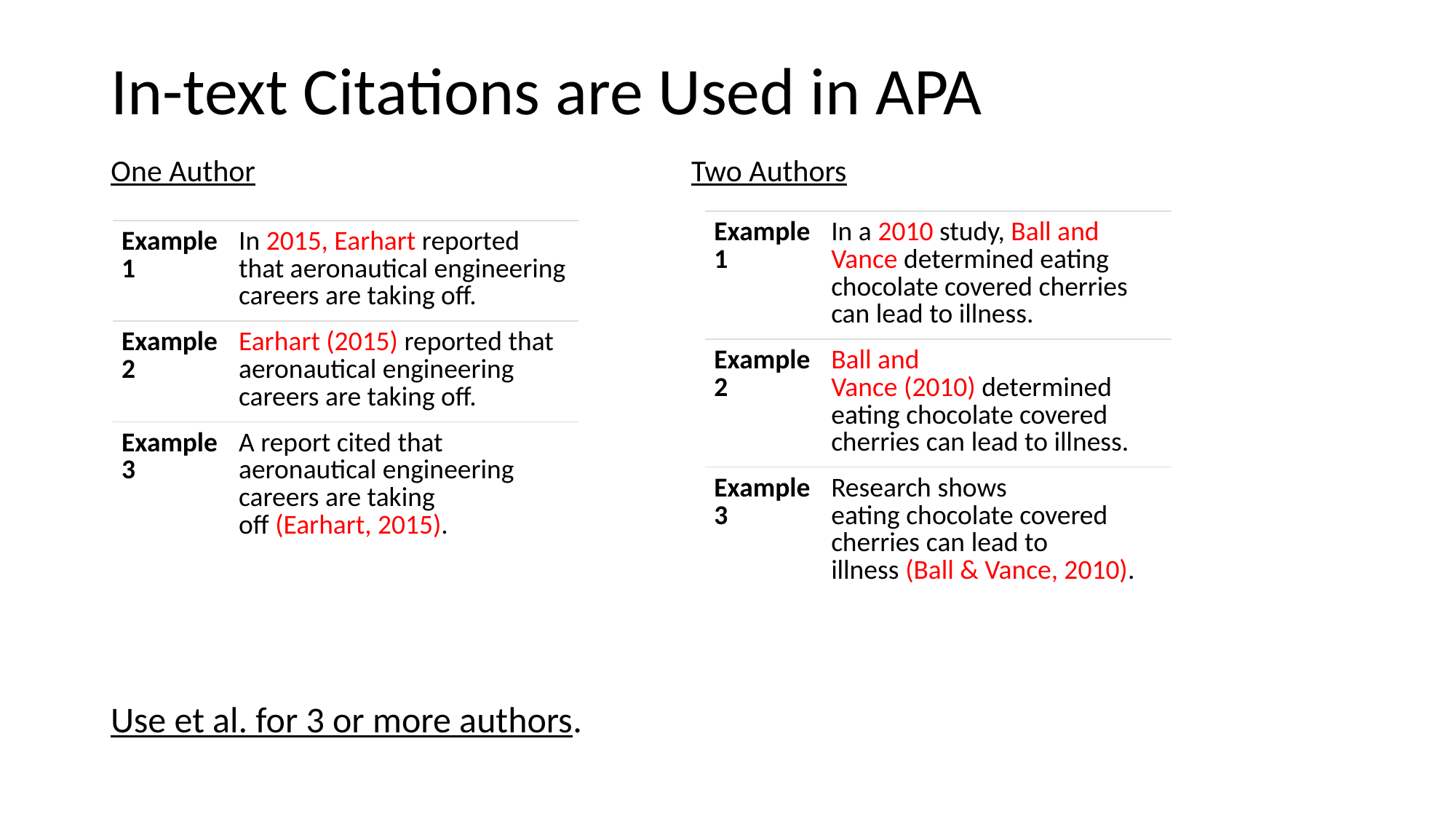

# In-text Citations are Used in APA One Author				     Two Authors
| Example 1 | In a 2010 study, Ball and Vance determined eating chocolate covered cherries can lead to illness. |
| --- | --- |
| Example 2 | Ball and Vance (2010) determined eating chocolate covered cherries can lead to illness. |
| Example 3 | Research shows eating chocolate covered cherries can lead to illness (Ball & Vance, 2010). |
| Example 1 | In 2015, Earhart reported that aeronautical engineering careers are taking off. |
| --- | --- |
| Example 2 | Earhart (2015) reported that aeronautical engineering careers are taking off. |
| Example 3 | A report cited that aeronautical engineering careers are taking off (Earhart, 2015). |
Use et al. for 3 or more authors.